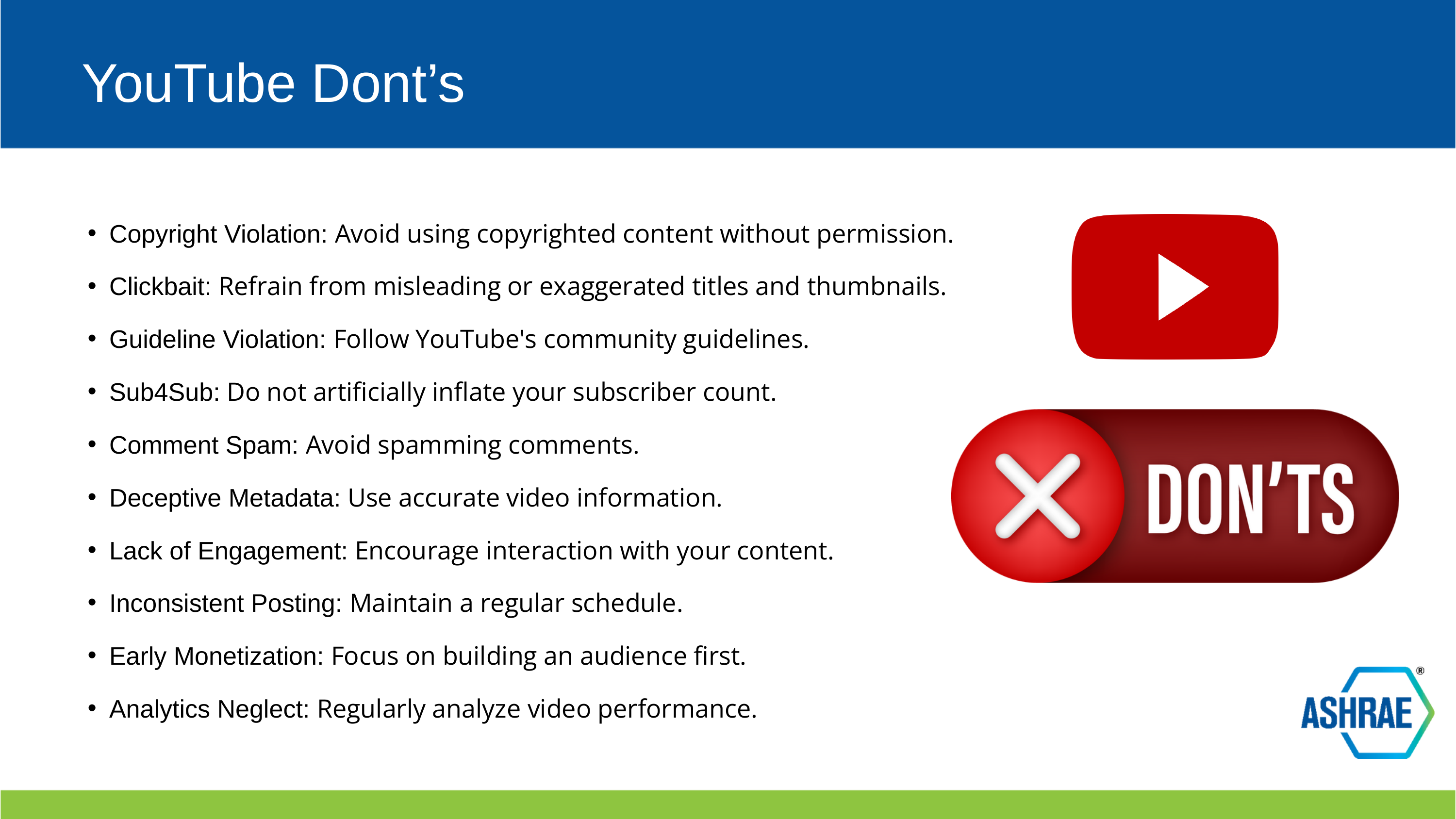

YouTube Dont’s
Copyright Violation: Avoid using copyrighted content without permission.
Clickbait: Refrain from misleading or exaggerated titles and thumbnails.
Guideline Violation: Follow YouTube's community guidelines.
Sub4Sub: Do not artificially inflate your subscriber count.
Comment Spam: Avoid spamming comments.
Deceptive Metadata: Use accurate video information.
Lack of Engagement: Encourage interaction with your content.
Inconsistent Posting: Maintain a regular schedule.
Early Monetization: Focus on building an audience first.
Analytics Neglect: Regularly analyze video performance.